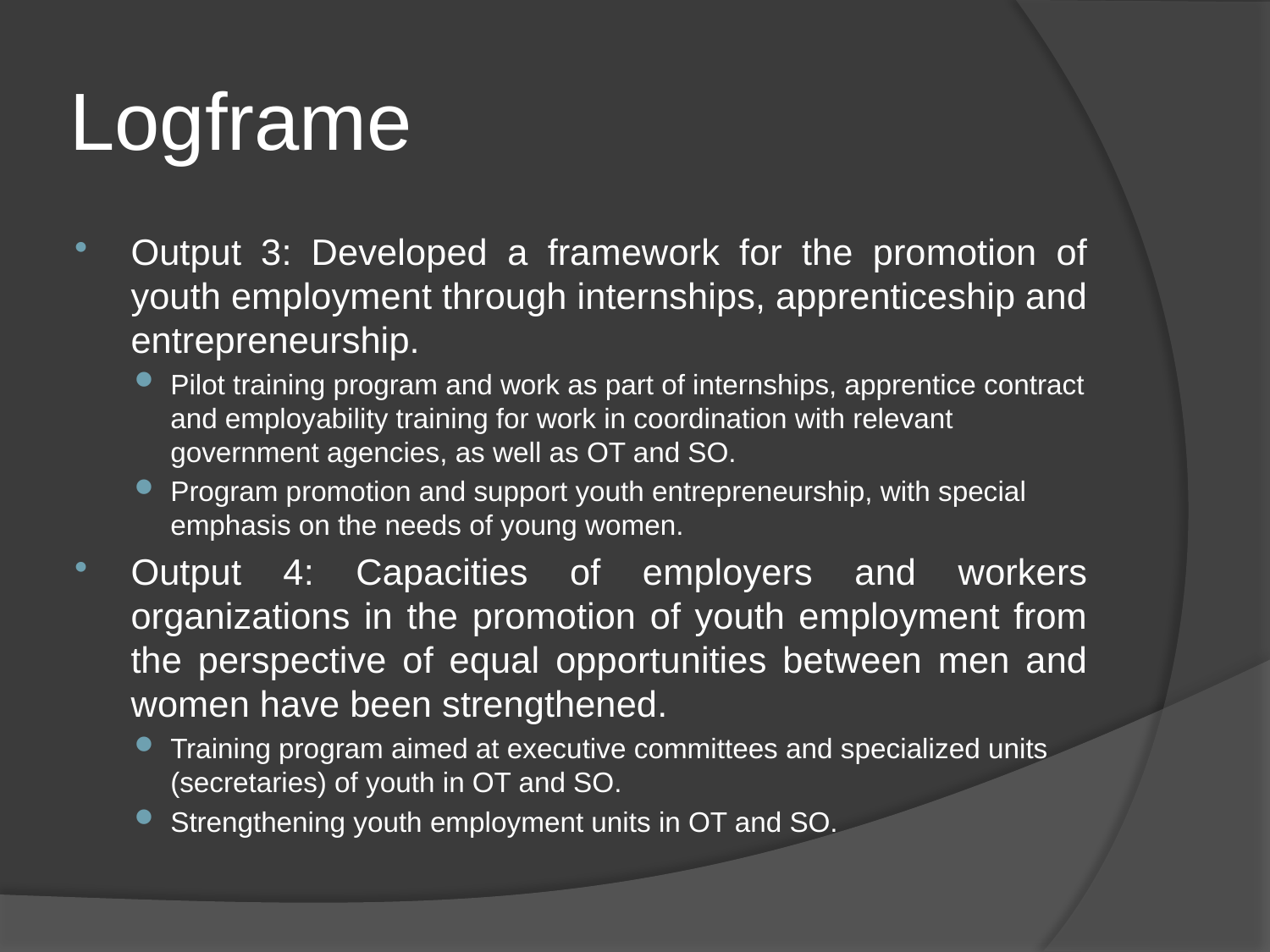

# Logframe
Output 3: Developed a framework for the promotion of youth employment through internships, apprenticeship and entrepreneurship.
Pilot training program and work as part of internships, apprentice contract and employability training for work in coordination with relevant government agencies, as well as OT and SO.
Program promotion and support youth entrepreneurship, with special emphasis on the needs of young women.
Output 4: Capacities of employers and workers organizations in the promotion of youth employment from the perspective of equal opportunities between men and women have been strengthened.
Training program aimed at executive committees and specialized units (secretaries) of youth in OT and SO.
Strengthening youth employment units in OT and SO.